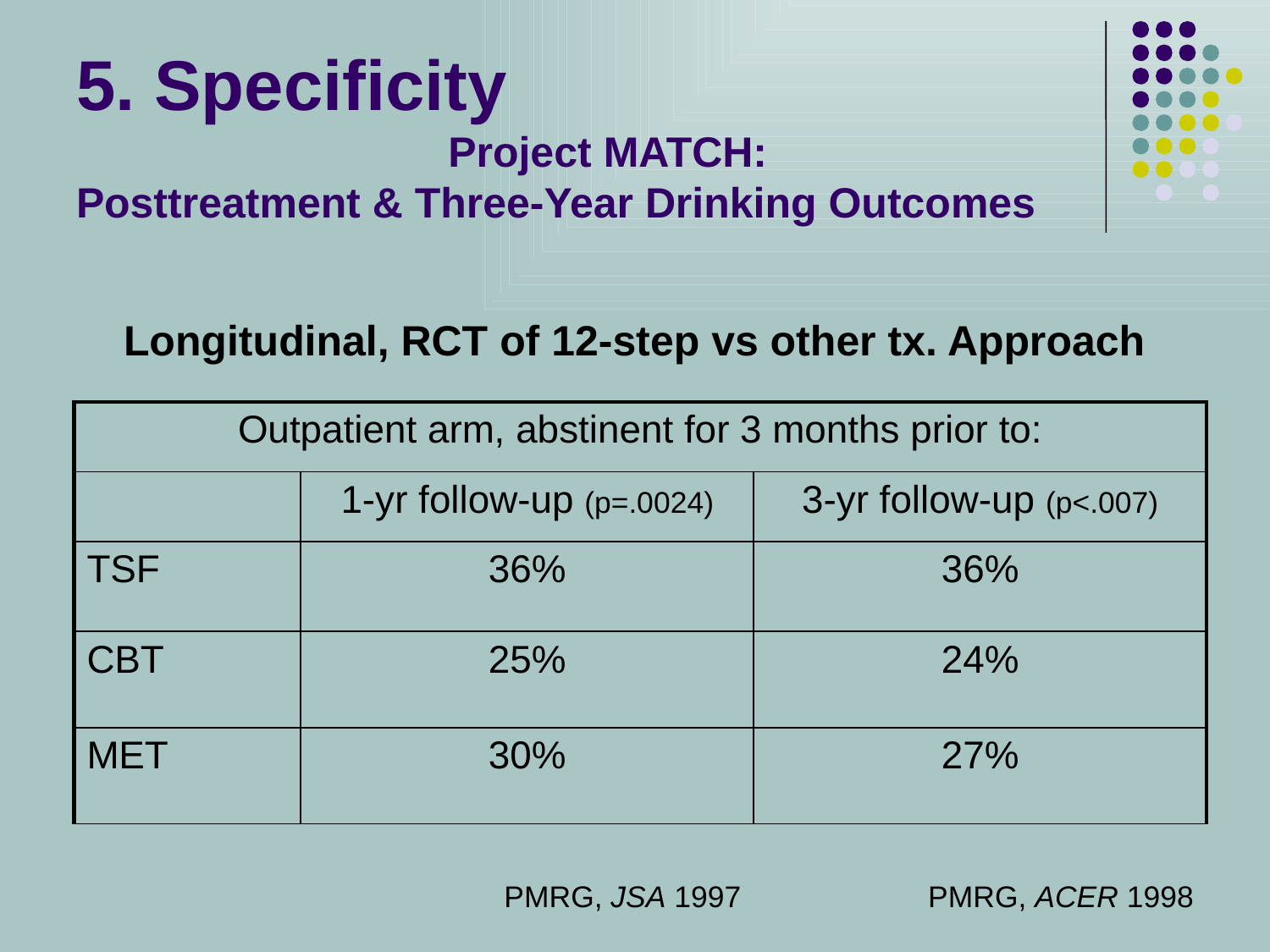

# 5. Specificity Project MATCH: Posttreatment & Three-Year Drinking Outcomes
    Longitudinal, RCT of 12-step vs other tx. Approach

| Outpatient arm, abstinent for 3 months prior to: |  |  |
| --- | --- | --- |
|  | 1-yr follow-up (p=.0024) | 3-yr follow-up (p<.007) |
| TSF | 36% | 36% |
| CBT | 25% | 24% |
| MET | 30% | 27% |
|  | PMRG, JSA 1997 | PMRG, ACER 1998 |